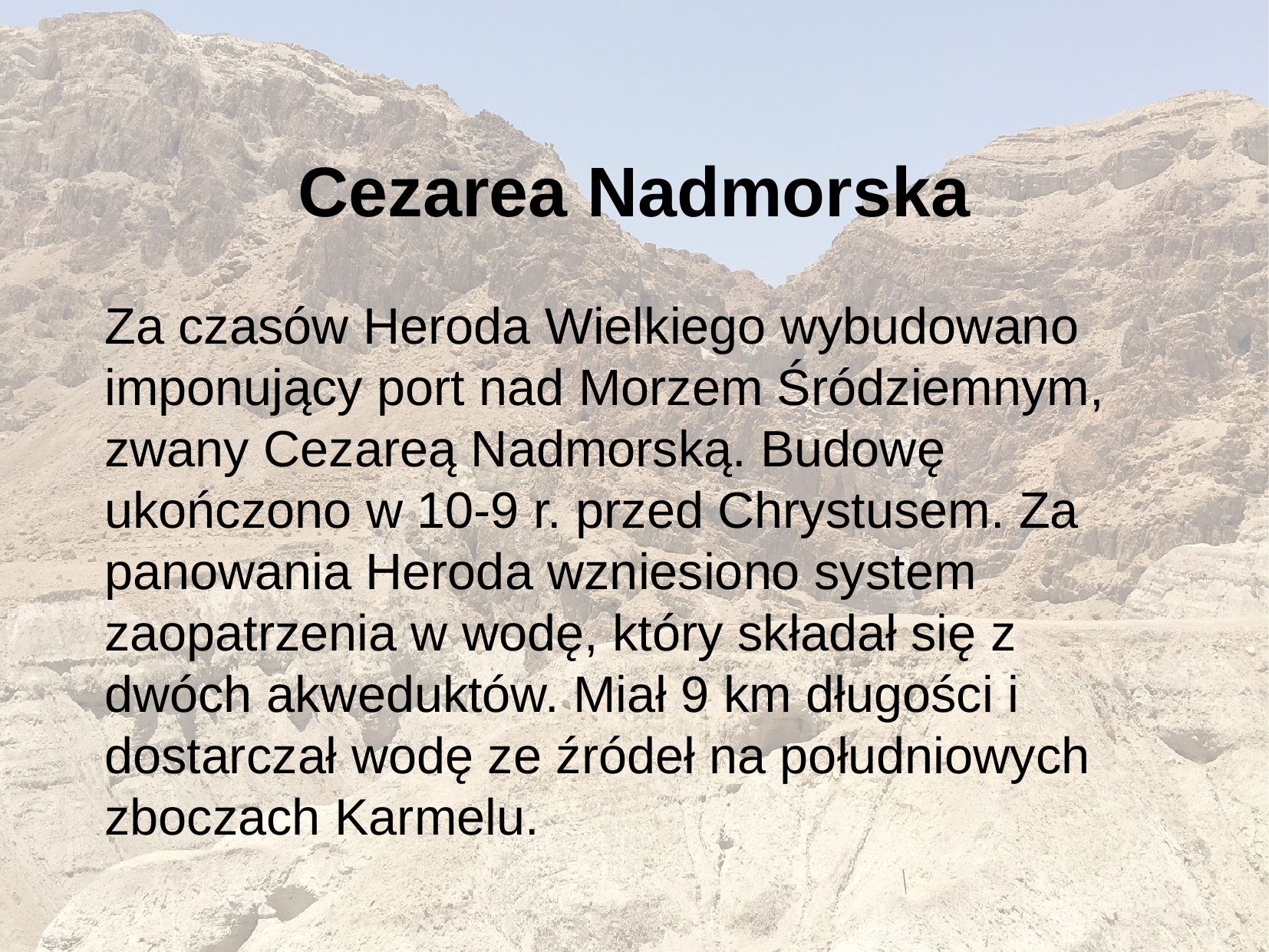

Cezarea Nadmorska
Za czasów Heroda Wielkiego wybudowano imponujący port nad Morzem Śródziemnym, zwany Cezareą Nadmorską. Budowę ukończono w 10-9 r. przed Chrystusem. Za panowania Heroda wzniesiono system zaopatrzenia w wodę, który składał się z dwóch akweduktów. Miał 9 km długości i dostarczał wodę ze źródeł na południowych zboczach Karmelu.